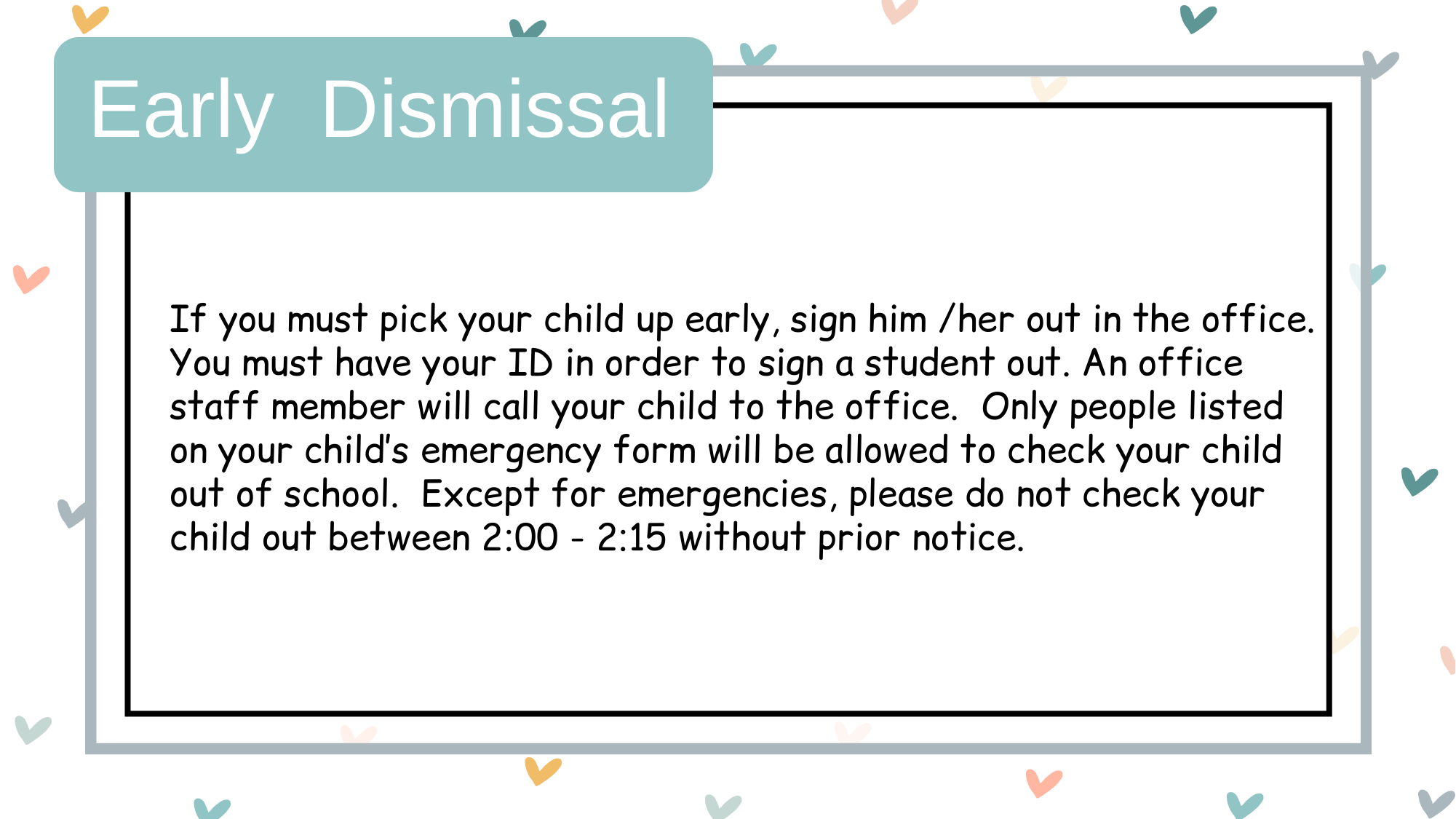

Early  Dismissal
If you must pick your child up early, sign him /her out in the office. You must have your ID in order to sign a student out. An office staff member will call your child to the office.  Only people listed on your child’s emergency form will be allowed to check your child out of school.  Except for emergencies, please do not check your child out between 2:00 - 2:15 without prior notice.